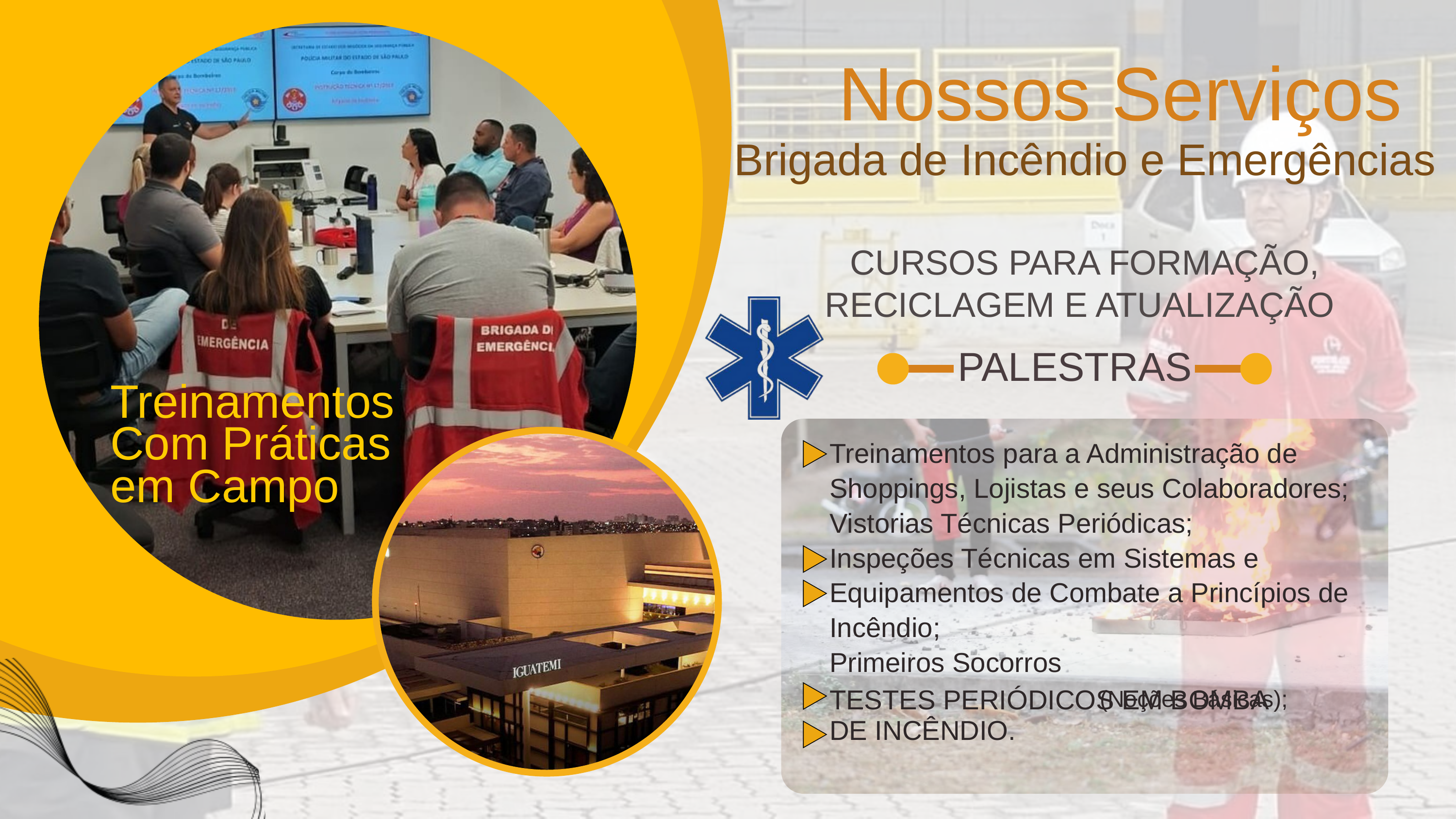

Nossos Serviços
Brigada de Incêndio e Emergências
CURSOS PARA FORMAÇÃO,
RECICLAGEM E ATUALIZAÇÃO

PALESTRAS

Treinamentos

Com Práticas
em Campo

Treinamentos para a Administração de Shoppings, Lojistas e seus Colaboradores;
Vistorias Técnicas Periódicas;
Inspeções Técnicas em Sistemas e Equipamentos de Combate a Princípios de Incêndio;
Primeiros Socorros

TESTES PERIÓDICOS EM BOMBA
DE INCÊNDIO.

(Noções Básicas);